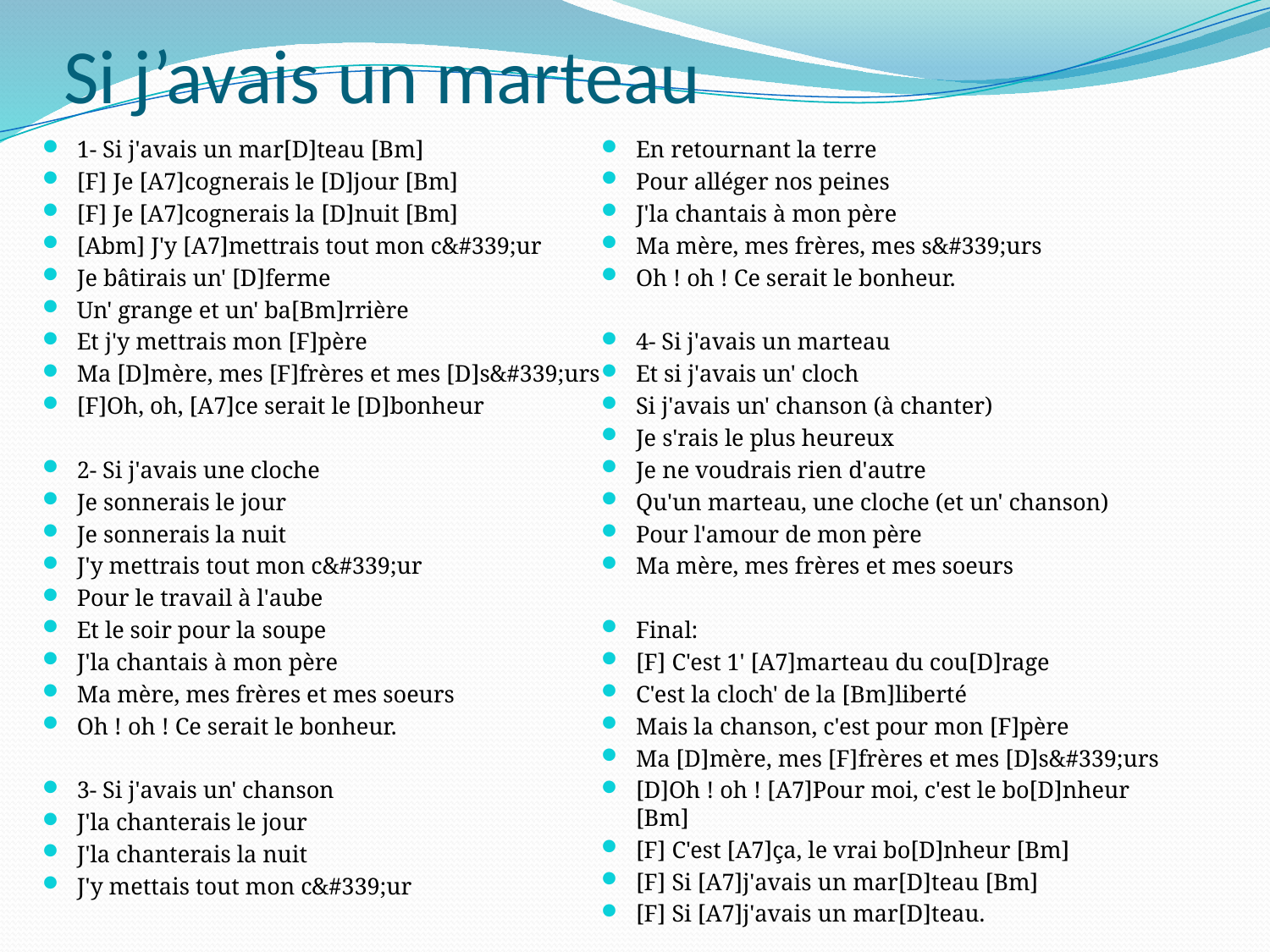

# Si j’avais un marteau
1- Si j'avais un mar[D]teau [Bm]
[F] Je [A7]cognerais le [D]jour [Bm]
[F] Je [A7]cognerais la [D]nuit [Bm]
[Abm] J'y [A7]mettrais tout mon c&#339;ur
Je bâtirais un' [D]ferme
Un' grange et un' ba[Bm]rrière
Et j'y mettrais mon [F]père
Ma [D]mère, mes [F]frères et mes [D]s&#339;urs
[F]Oh, oh, [A7]ce serait le [D]bonheur

2- Si j'avais une cloche
Je sonnerais le jour
Je sonnerais la nuit
J'y mettrais tout mon c&#339;ur
Pour le travail à l'aube
Et le soir pour la soupe
J'la chantais à mon père
Ma mère, mes frères et mes soeurs
Oh ! oh ! Ce serait le bonheur.

3- Si j'avais un' chanson
J'la chanterais le jour
J'la chanterais la nuit
J'y mettais tout mon c&#339;ur

En retournant la terre
Pour alléger nos peines
J'la chantais à mon père
Ma mère, mes frères, mes s&#339;urs
Oh ! oh ! Ce serait le bonheur.

4- Si j'avais un marteau
Et si j'avais un' cloch
Si j'avais un' chanson (à chanter)
Je s'rais le plus heureux
Je ne voudrais rien d'autre
Qu'un marteau, une cloche (et un' chanson)
Pour l'amour de mon père
Ma mère, mes frères et mes soeurs

Final:
[F] C'est 1' [A7]marteau du cou[D]rage
C'est la cloch' de la [Bm]liberté
Mais la chanson, c'est pour mon [F]père
Ma [D]mère, mes [F]frères et mes [D]s&#339;urs
[D]Oh ! oh ! [A7]Pour moi, c'est le bo[D]nheur [Bm]
[F] C'est [A7]ça, le vrai bo[D]nheur [Bm]
[F] Si [A7]j'avais un mar[D]teau [Bm]
[F] Si [A7]j'avais un mar[D]teau.